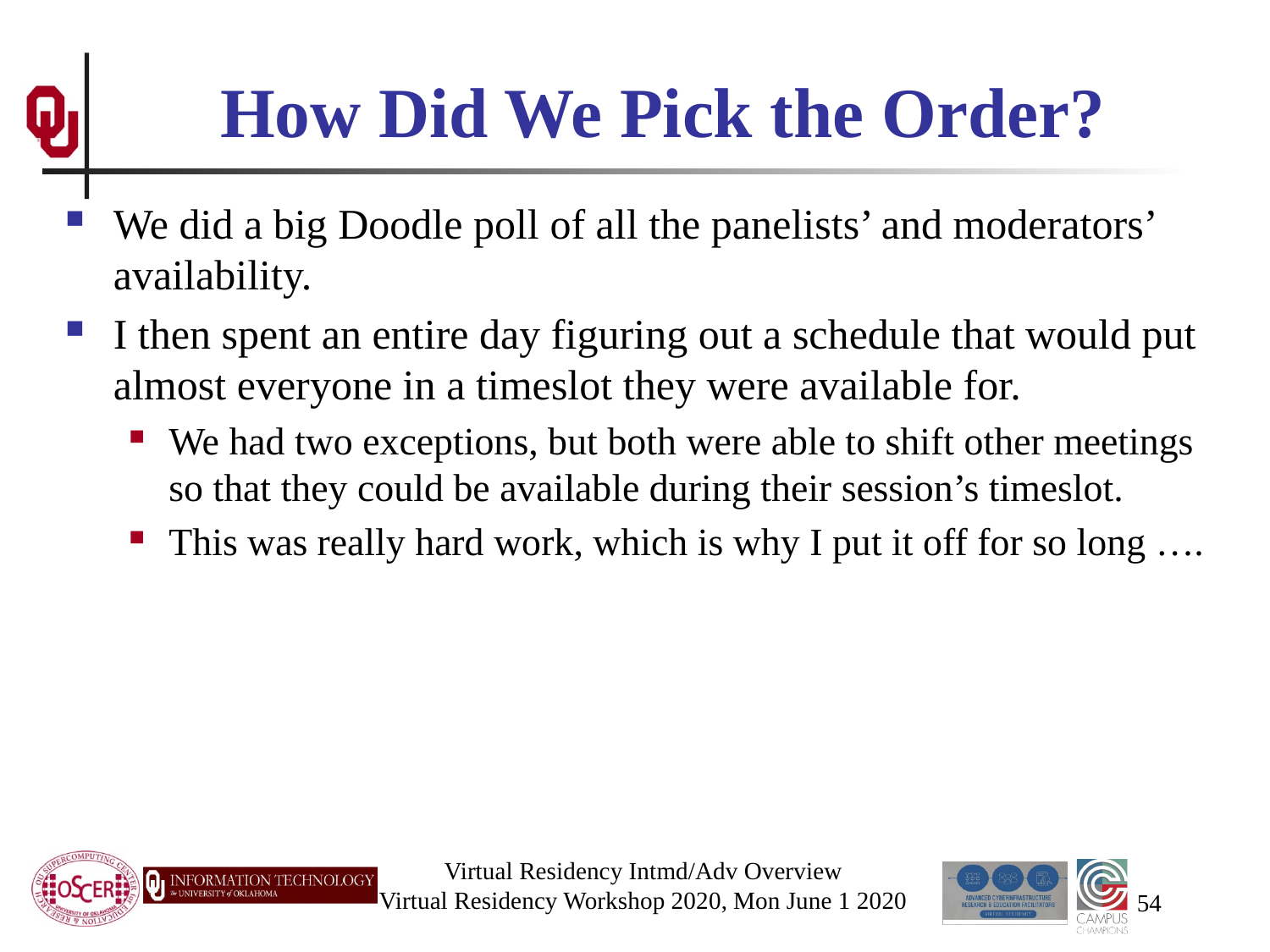

# How Did We Pick the Order?
We did a big Doodle poll of all the panelists’ and moderators’ availability.
I then spent an entire day figuring out a schedule that would put almost everyone in a timeslot they were available for.
We had two exceptions, but both were able to shift other meetings so that they could be available during their session’s timeslot.
This was really hard work, which is why I put it off for so long ….
Virtual Residency Intmd/Adv Overview
Virtual Residency Workshop 2020, Mon June 1 2020
54